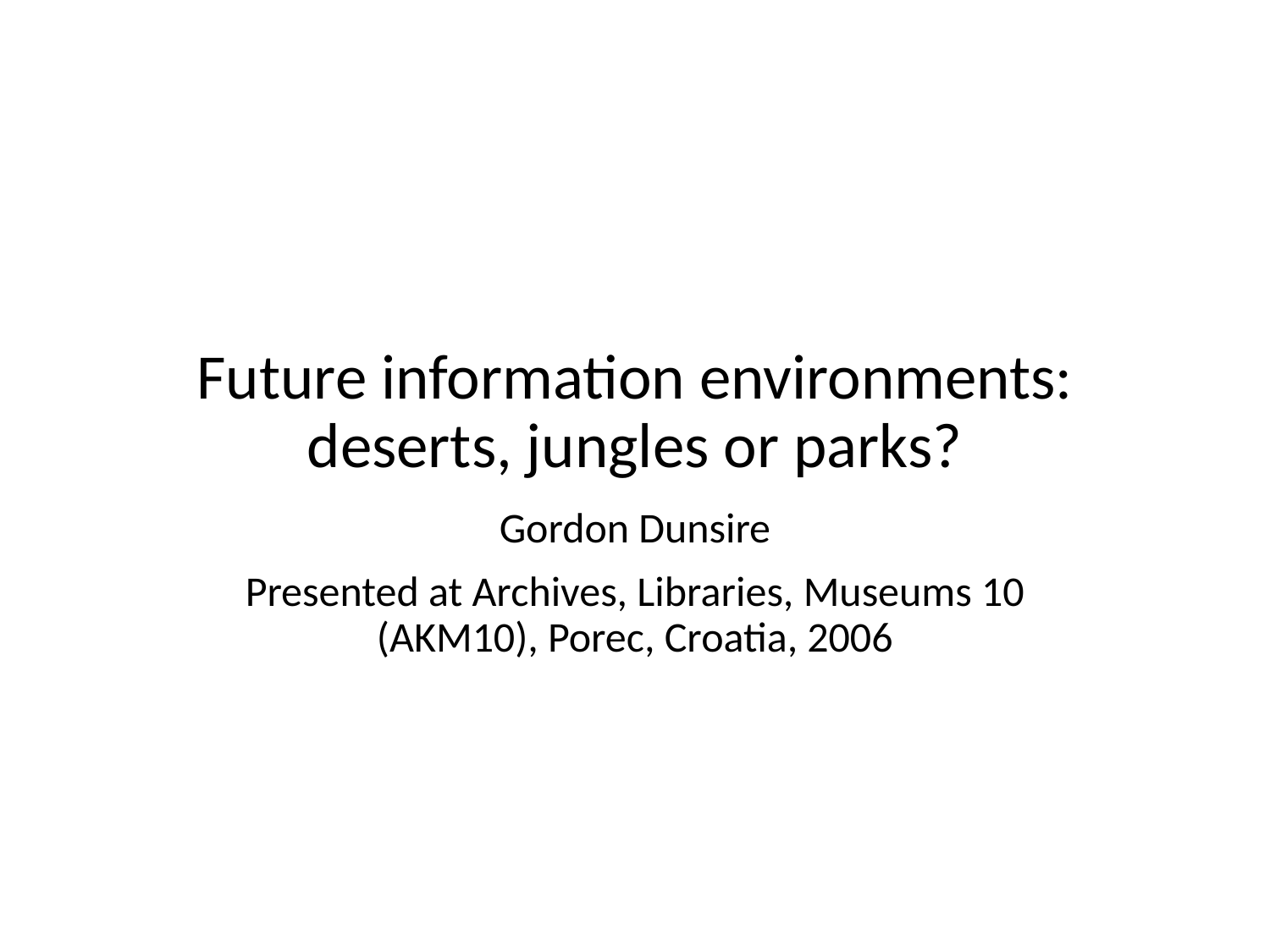

# Future information environments: deserts, jungles or parks?
Gordon Dunsire
Presented at Archives, Libraries, Museums 10 (AKM10), Porec, Croatia, 2006